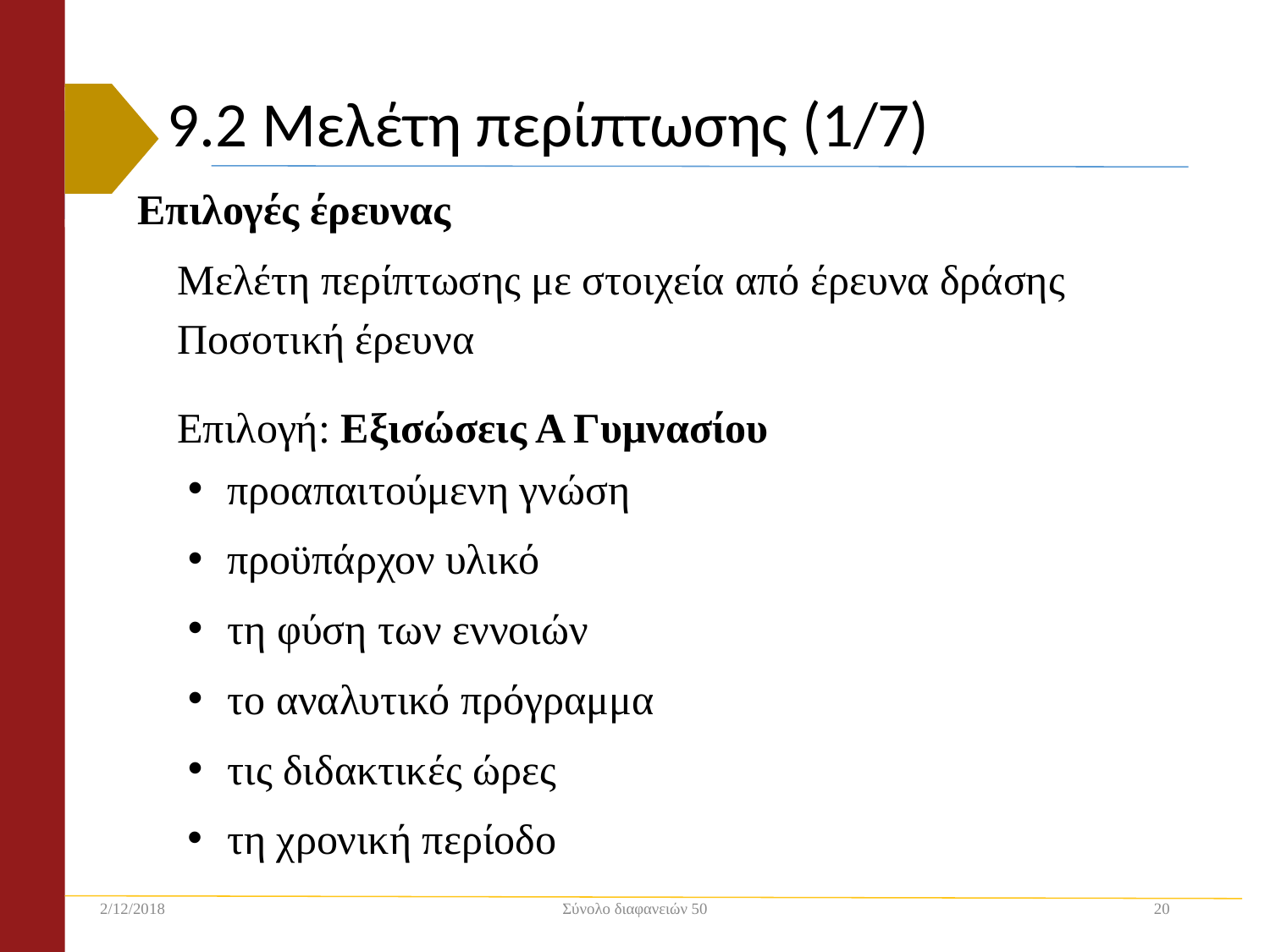

# 9.2 Μελέτη περίπτωσης (1/7)
Επιλογές έρευνας
Μελέτη περίπτωσης με στοιχεία από έρευνα δράσης
Ποσοτική έρευνα
Επιλογή: Εξισώσεις Α Γυμνασίου
προαπαιτούμενη γνώση
προϋπάρχον υλικό
τη φύση των εννοιών
το αναλυτικό πρόγραμμα
τις διδακτικές ώρες
τη χρονική περίοδο
2/12/2018
Σύνολο διαφανειών 50
20